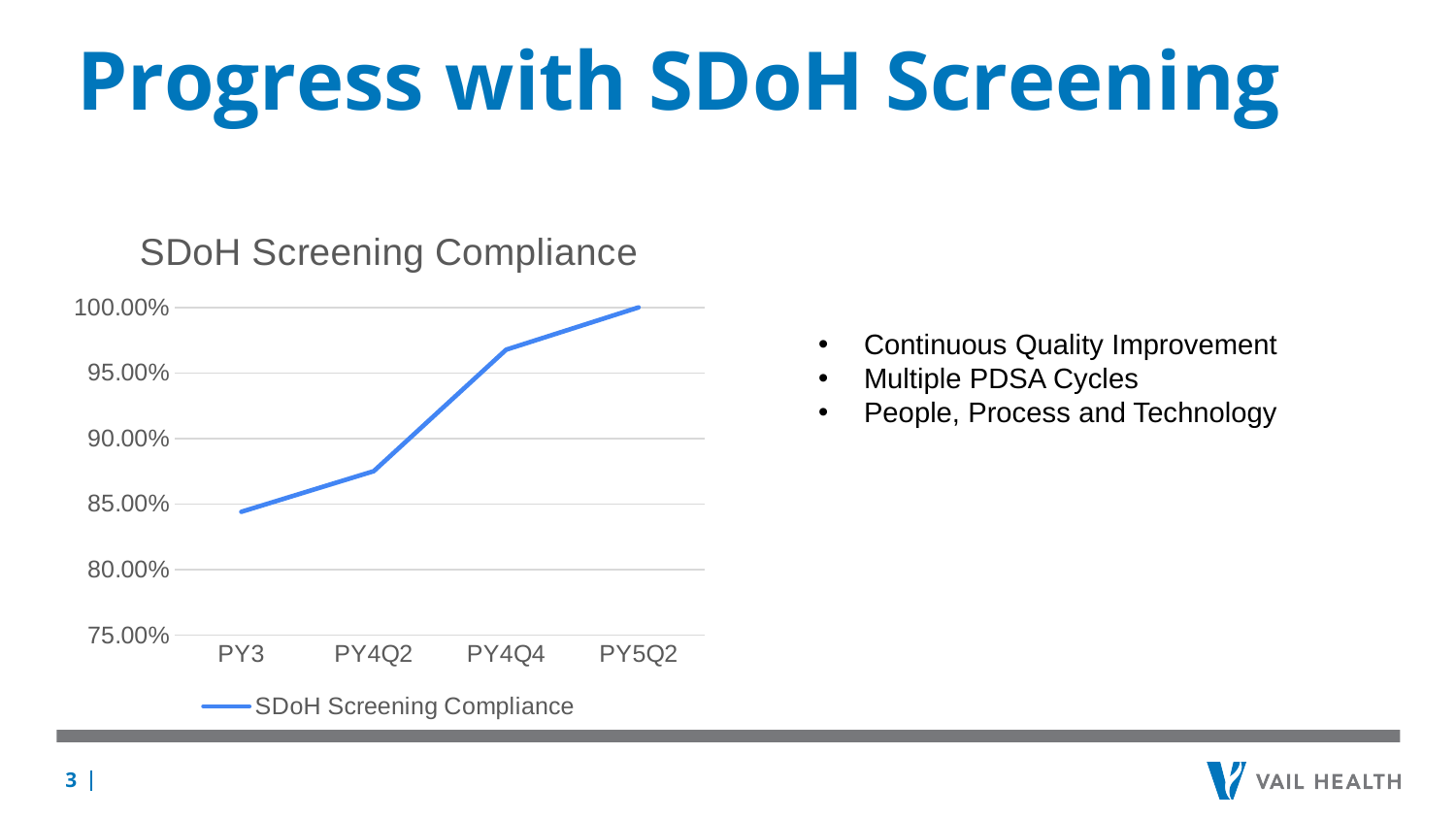

# Progress with SDoH Screening

### Chart:

| Category | SDoH Screening Compliance |
|---|---|
| PY3 | 0.844 |
| PY4Q2 | 0.875 |
| PY4Q4 | 0.9677 |
| PY5Q2 | 1.0 |
Continuous Quality Improvement
Multiple PDSA Cycles
People, Process and Technology

3